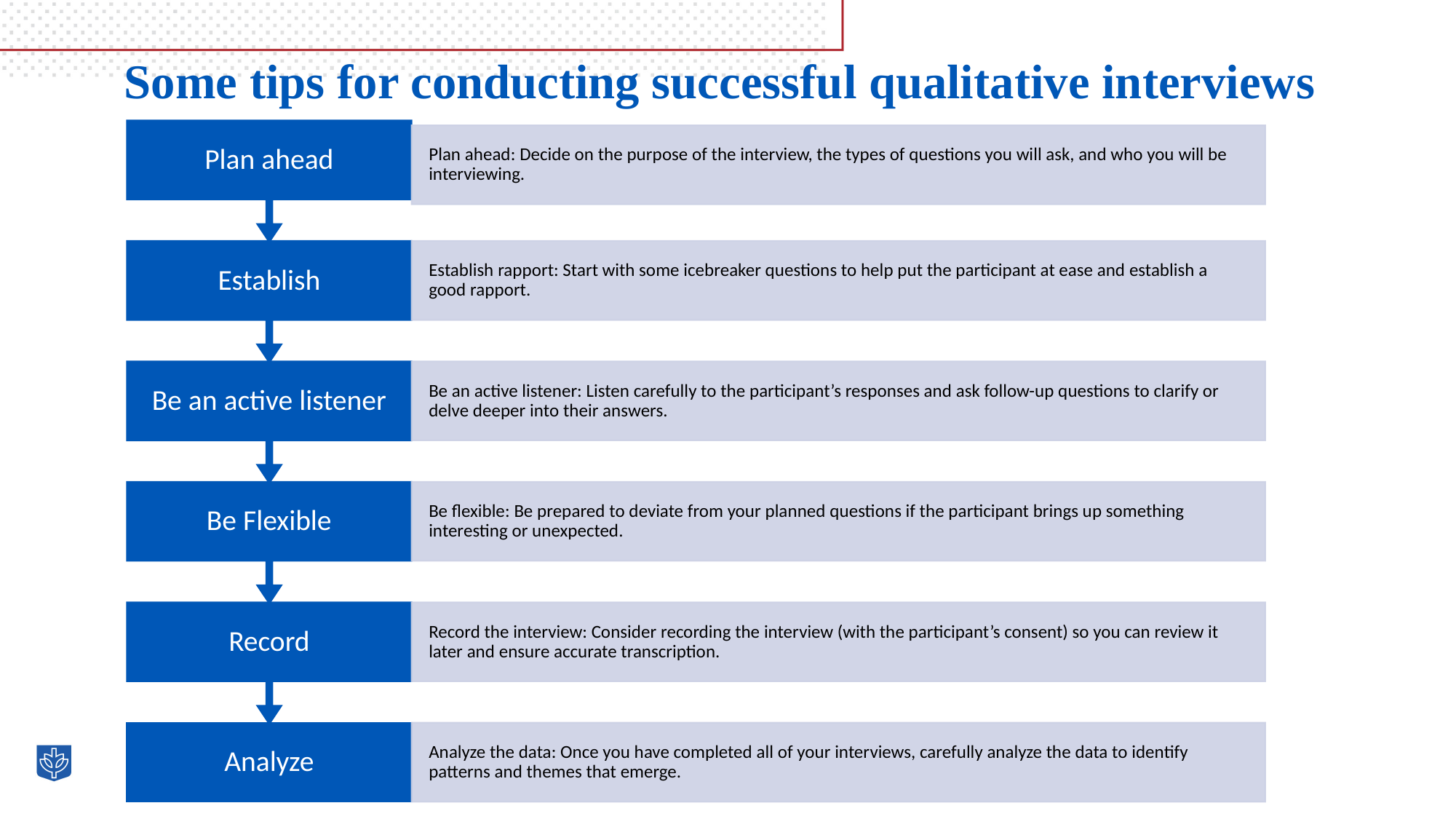

# Some tips for conducting successful qualitative interviews
Analyze
Analyze the data: Once you have completed all of your interviews, carefully analyze the data to identify patterns and themes that emerge.
Record
Record the interview: Consider recording the interview (with the participant’s consent) so you can review it later and ensure accurate transcription.
Be Flexible
Be flexible: Be prepared to deviate from your planned questions if the participant brings up something interesting or unexpected.
Be an active listener
Be an active listener: Listen carefully to the participant’s responses and ask follow-up questions to clarify or delve deeper into their answers.
Establish
Establish rapport: Start with some icebreaker questions to help put the participant at ease and establish a good rapport.
Plan ahead
Plan ahead: Decide on the purpose of the interview, the types of questions you will ask, and who you will be interviewing.